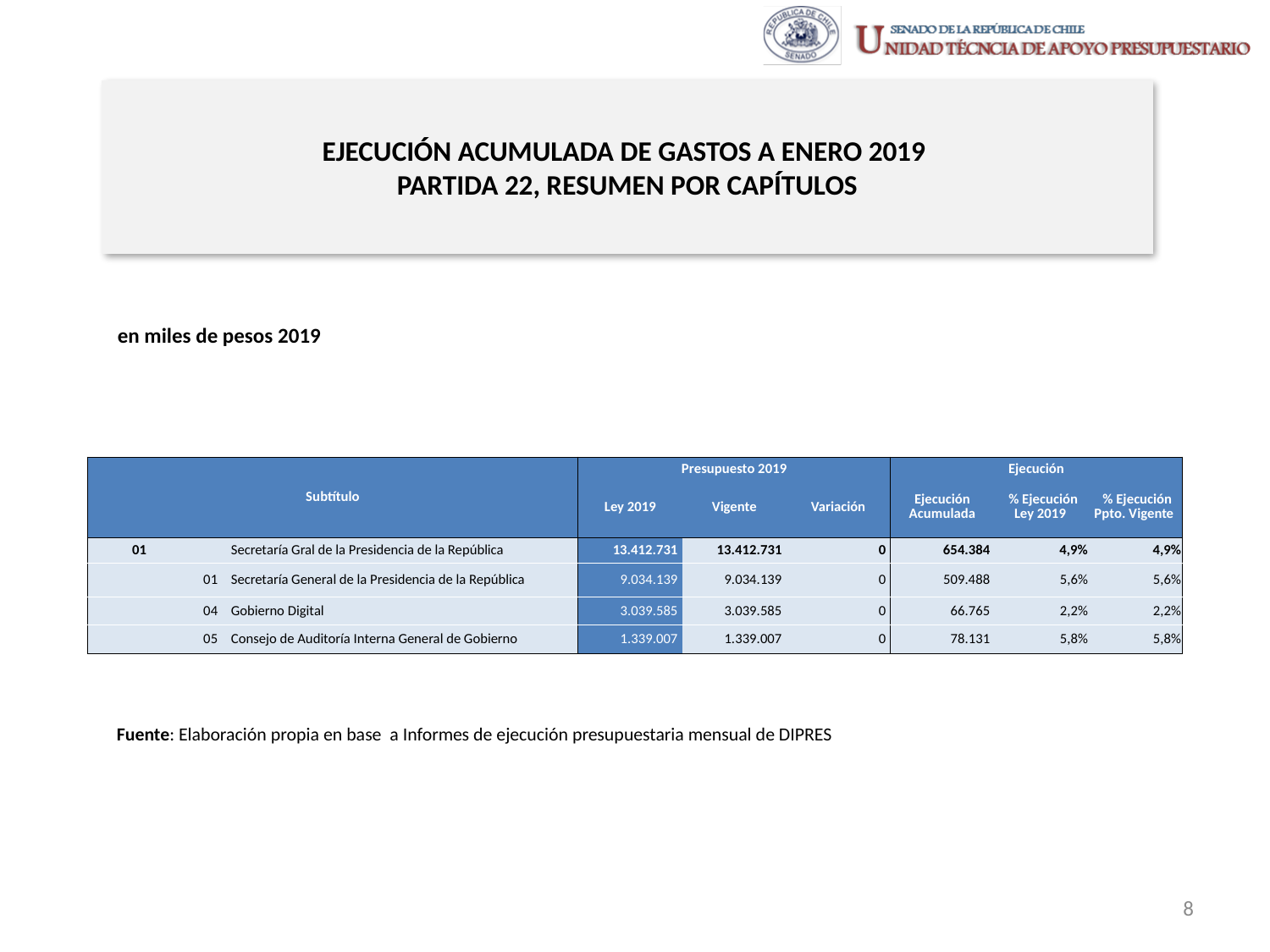

# EJECUCIÓN ACUMULADA DE GASTOS A ENERO 2019 PARTIDA 22, RESUMEN POR CAPÍTULOS
en miles de pesos 2019
| Subtítulo |  |  | Presupuesto 2019 |  |  | Ejecución |  |  |
| --- | --- | --- | --- | --- | --- | --- | --- | --- |
|  |  |  | Ley 2019 | Vigente | Variación | Ejecución Acumulada | % Ejecución Ley 2019 | % Ejecución Ppto. Vigente |
| 01 |  | Secretaría Gral de la Presidencia de la República | 13.412.731 | 13.412.731 | 0 | 654.384 | 4,9% | 4,9% |
|  | 01 | Secretaría General de la Presidencia de la República | 9.034.139 | 9.034.139 | 0 | 509.488 | 5,6% | 5,6% |
|  | 04 | Gobierno Digital | 3.039.585 | 3.039.585 | 0 | 66.765 | 2,2% | 2,2% |
|  | 05 | Consejo de Auditoría Interna General de Gobierno | 1.339.007 | 1.339.007 | 0 | 78.131 | 5,8% | 5,8% |
Fuente: Elaboración propia en base  a Informes de ejecución presupuestaria mensual de DIPRES
8